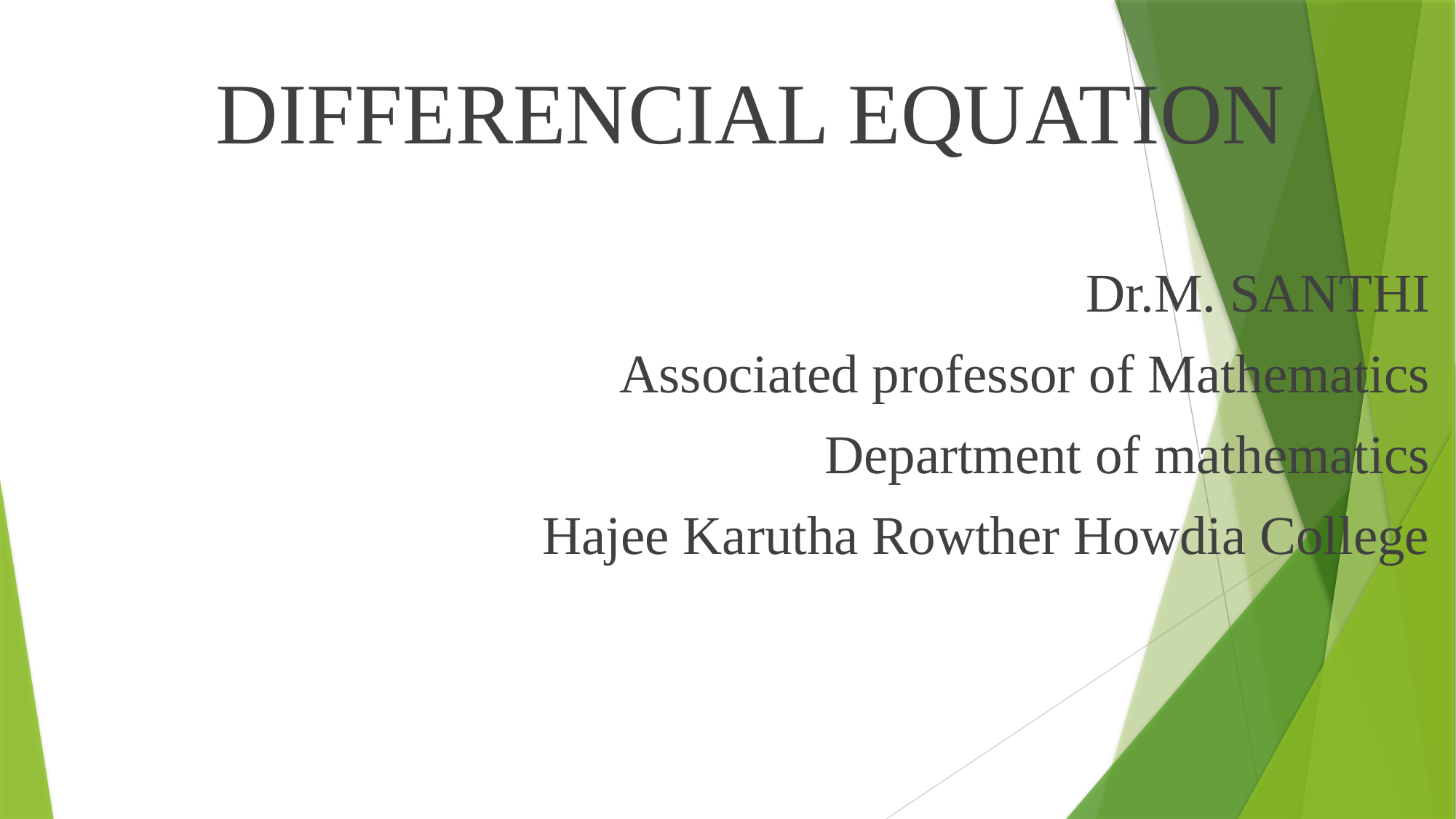

DIFFERENCIAL EQUATION

   Dr.M. SANTHI
         Associated professor of Mathematics
Department of mathematics
Hajee Karutha Rowther Howdia College